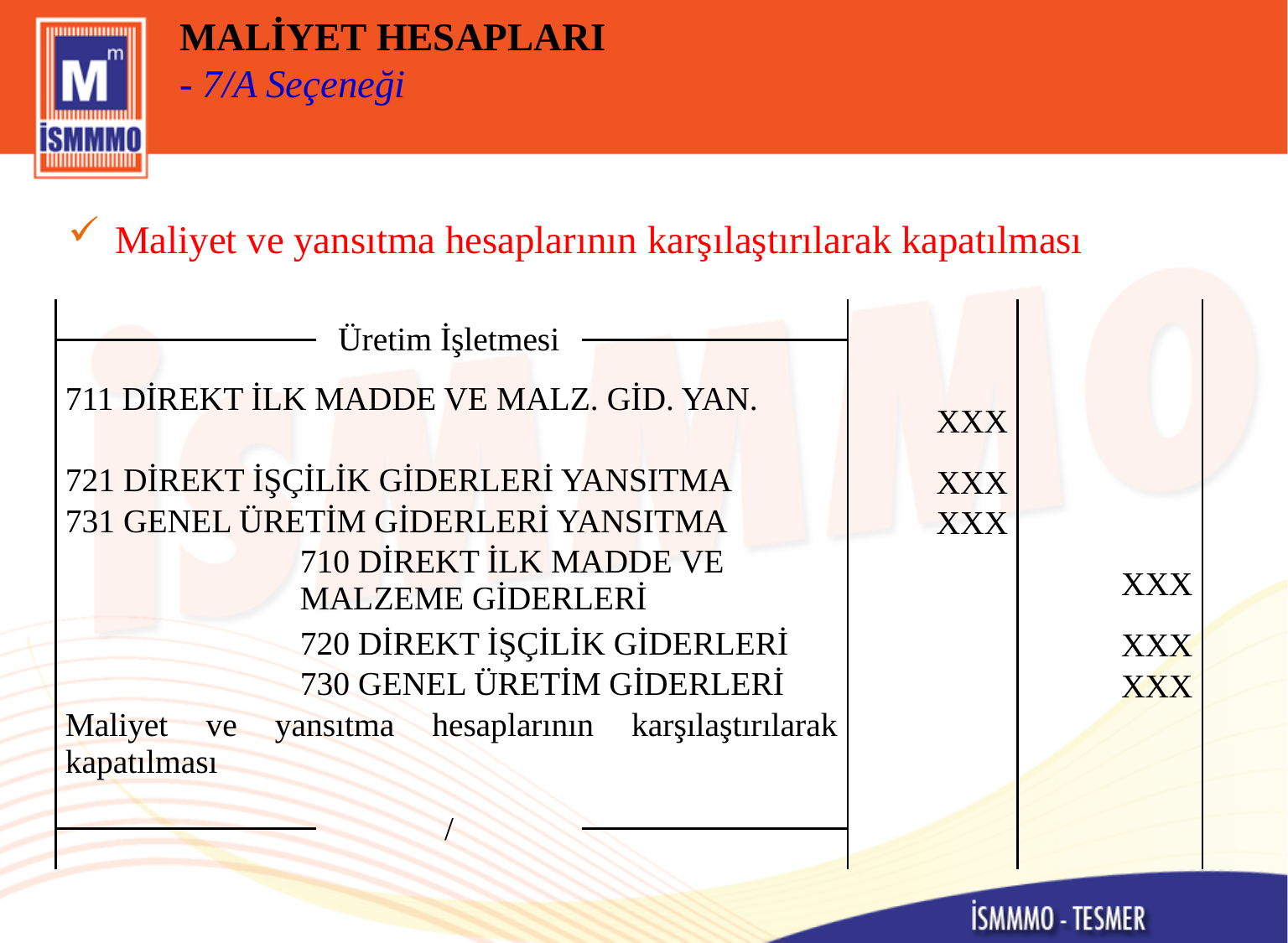

MALİYET HESAPLARI
- 7/A Seçeneği
Maliyet ve yansıtma hesaplarının karşılaştırılarak kapatılması
|  |  |  | Üretim İşletmesi |  |  |  |  |  |  |  |
| --- | --- | --- | --- | --- | --- | --- | --- | --- | --- | --- |
|  |  |  |  |  |  |  |  |  |  |  |
| 711 DİREKT İLK MADDE VE MALZ. GİD. YAN. |  |  |  |  |  |  |  |  | XXX |  |
| 721 DİREKT İŞÇİLİK GİDERLERİ YANSITMA |  |  |  |  |  |  |  |  | XXX |  |
| 731 GENEL ÜRETİM GİDERLERİ YANSITMA |  |  |  |  |  |  |  |  | XXX |  |
| 710 DİREKT İLK MADDE VE MALZEME GİDERLERİ |  |  |  |  |  |  |  |  |  | XXX |
| 720 DİREKT İŞÇİLİK GİDERLERİ |  |  |  |  |  |  |  |  |  | XXX |
| 730 GENEL ÜRETİM GİDERLERİ |  |  |  |  |  |  |  |  |  | XXX |
| Maliyet ve yansıtma hesaplarının karşılaştırılarak kapatılması |  |  |  |  |  |  |  |  |  |  |
|  |  |  |  | / |  |  |  |  |  |  |
|  |  |  |  |  |  |  |  |  |  |  |